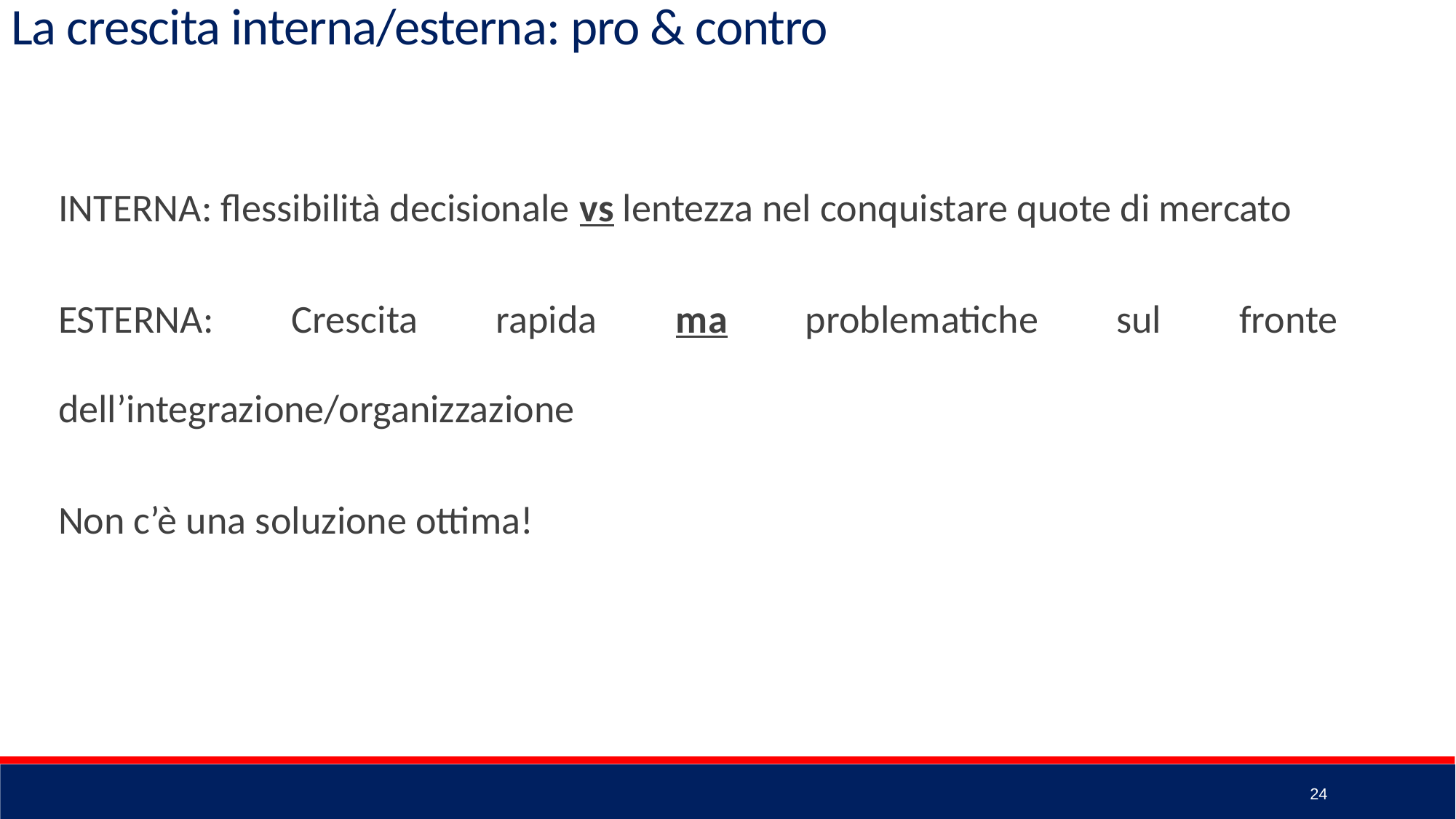

La crescita interna/esterna: pro & contro
INTERNA: flessibilità decisionale vs lentezza nel conquistare quote di mercato
ESTERNA: Crescita rapida ma problematiche sul fronte dell’integrazione/organizzazione
Non c’è una soluzione ottima!
24